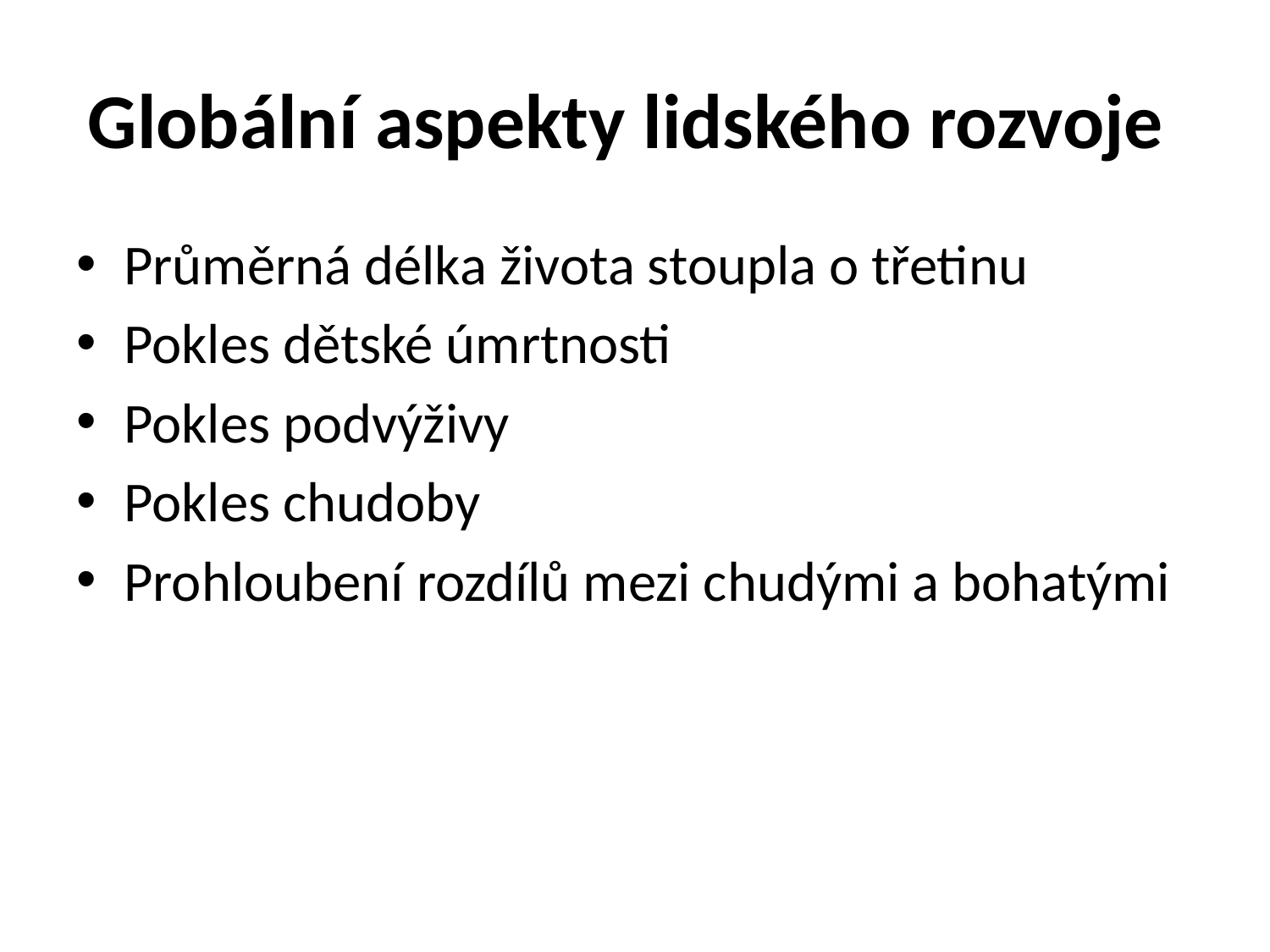

# Globální aspekty lidského rozvoje
Průměrná délka života stoupla o třetinu
Pokles dětské úmrtnosti
Pokles podvýživy
Pokles chudoby
Prohloubení rozdílů mezi chudými a bohatými